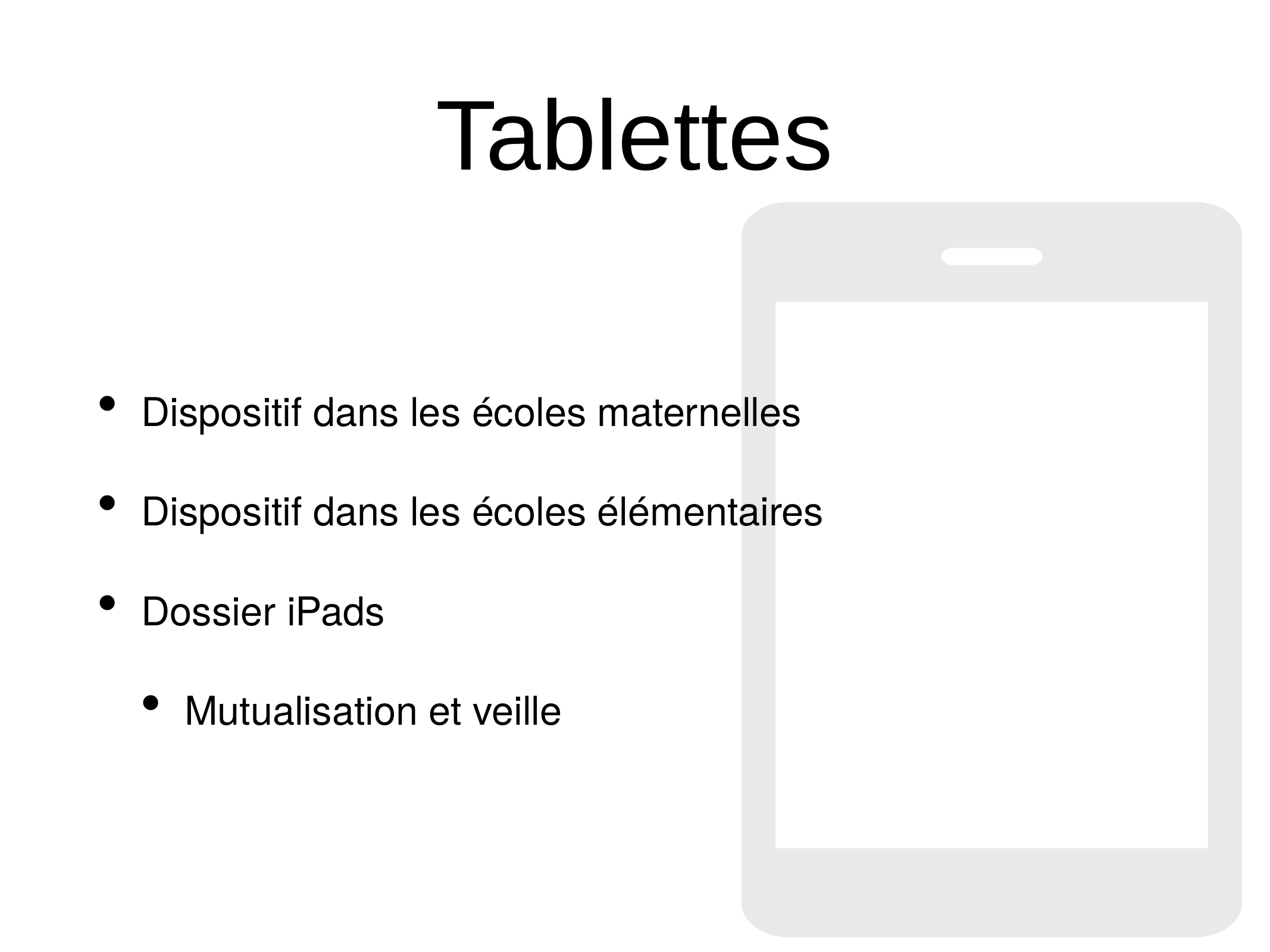

# Tablettes

Dispositif dans les écoles maternelles
Dispositif dans les écoles élémentaires
Dossier iPads
Mutualisation et veille